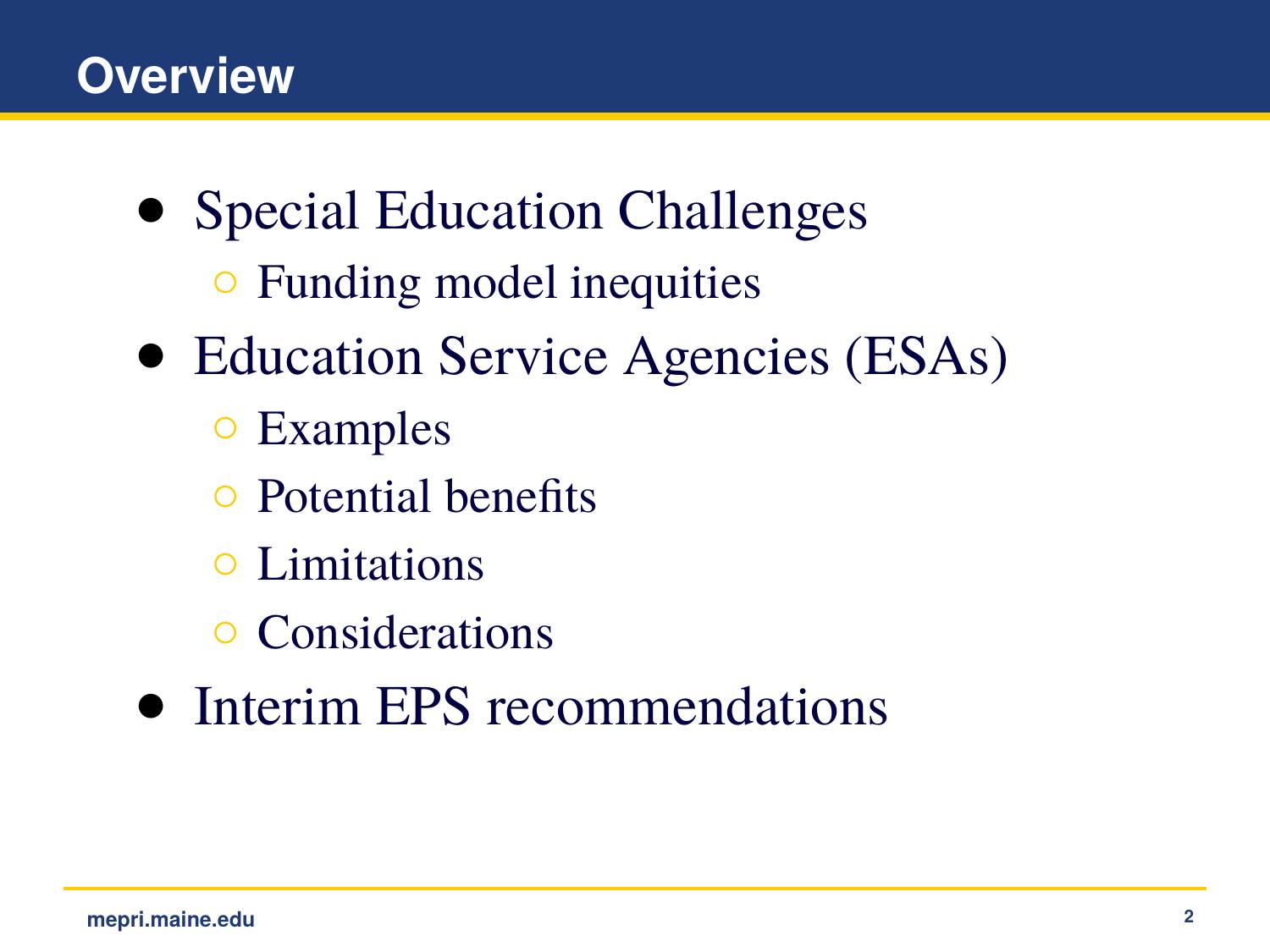

# Overview
Special Education Challenges
Funding model inequities
Education Service Agencies (ESAs)
Examples
Potential benefits
Limitations
Considerations
Interim EPS recommendations

mepri.maine.edu
2